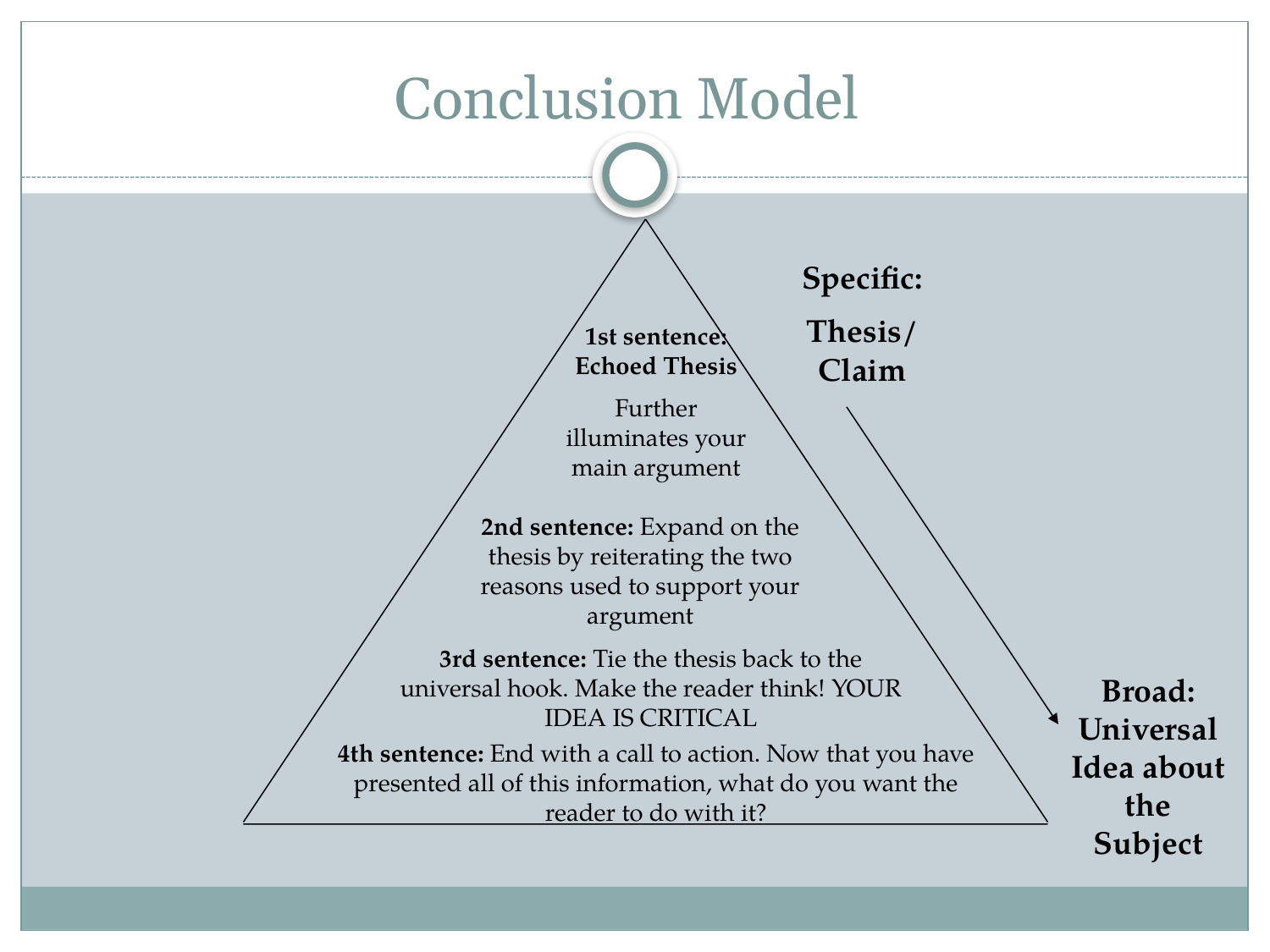

# Conclusion Model

Specific:
Thesis/Claim
1st sentence: Echoed Thesis
Further illuminates your main argument

2nd sentence: Expand on the thesis by reiterating the two reasons used to support your argument
3rd sentence: Tie the thesis back to the universal hook. Make the reader think! YOUR IDEA IS CRITICAL
Broad: Universal Idea about the Subject
4th sentence: End with a call to action. Now that you have presented all of this information, what do you want the reader to do with it?